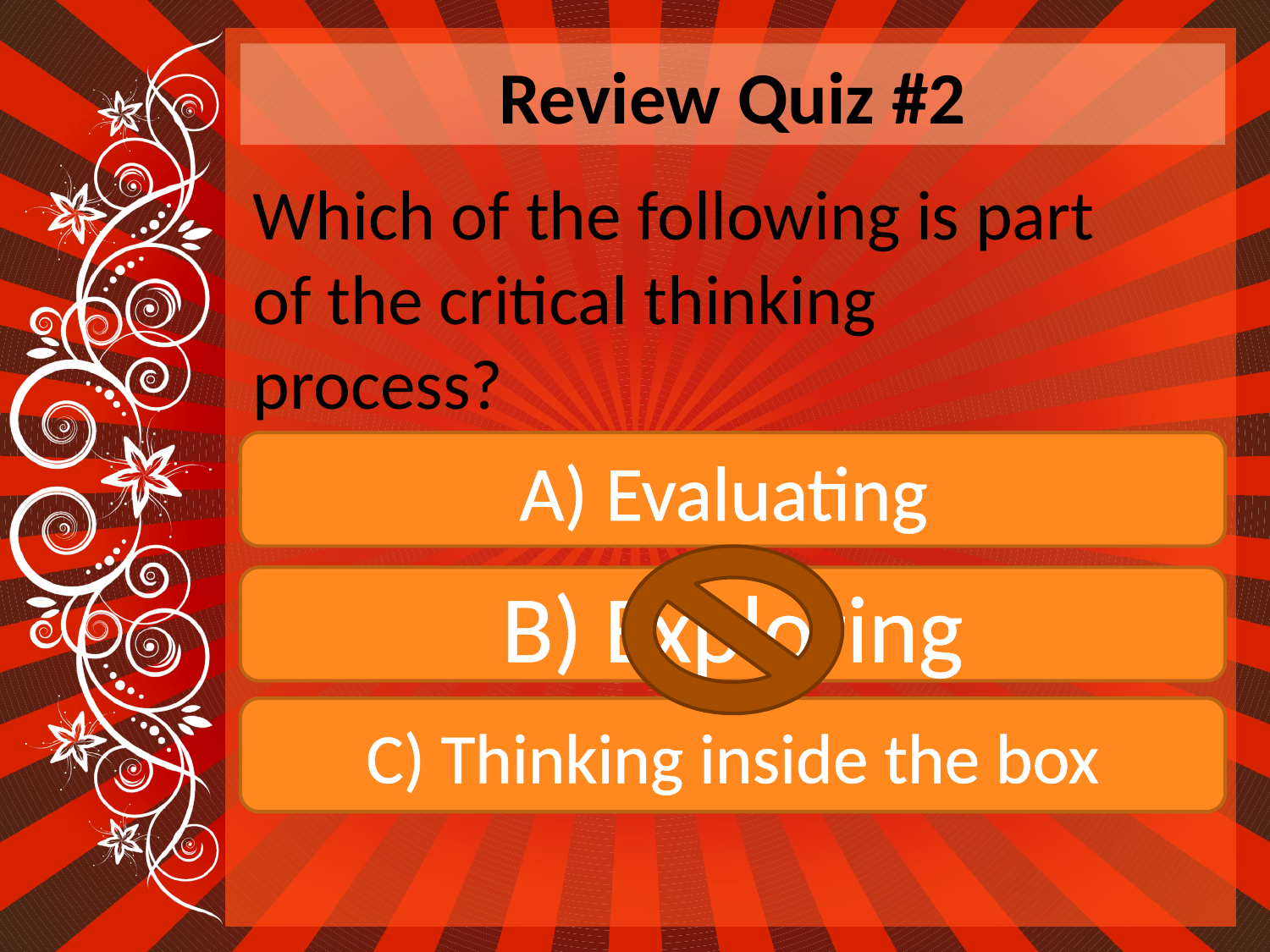

Review Quiz #2
Which of the following is part of the critical thinking process?
A) Evaluating

B) Exploring
C) Thinking inside the box